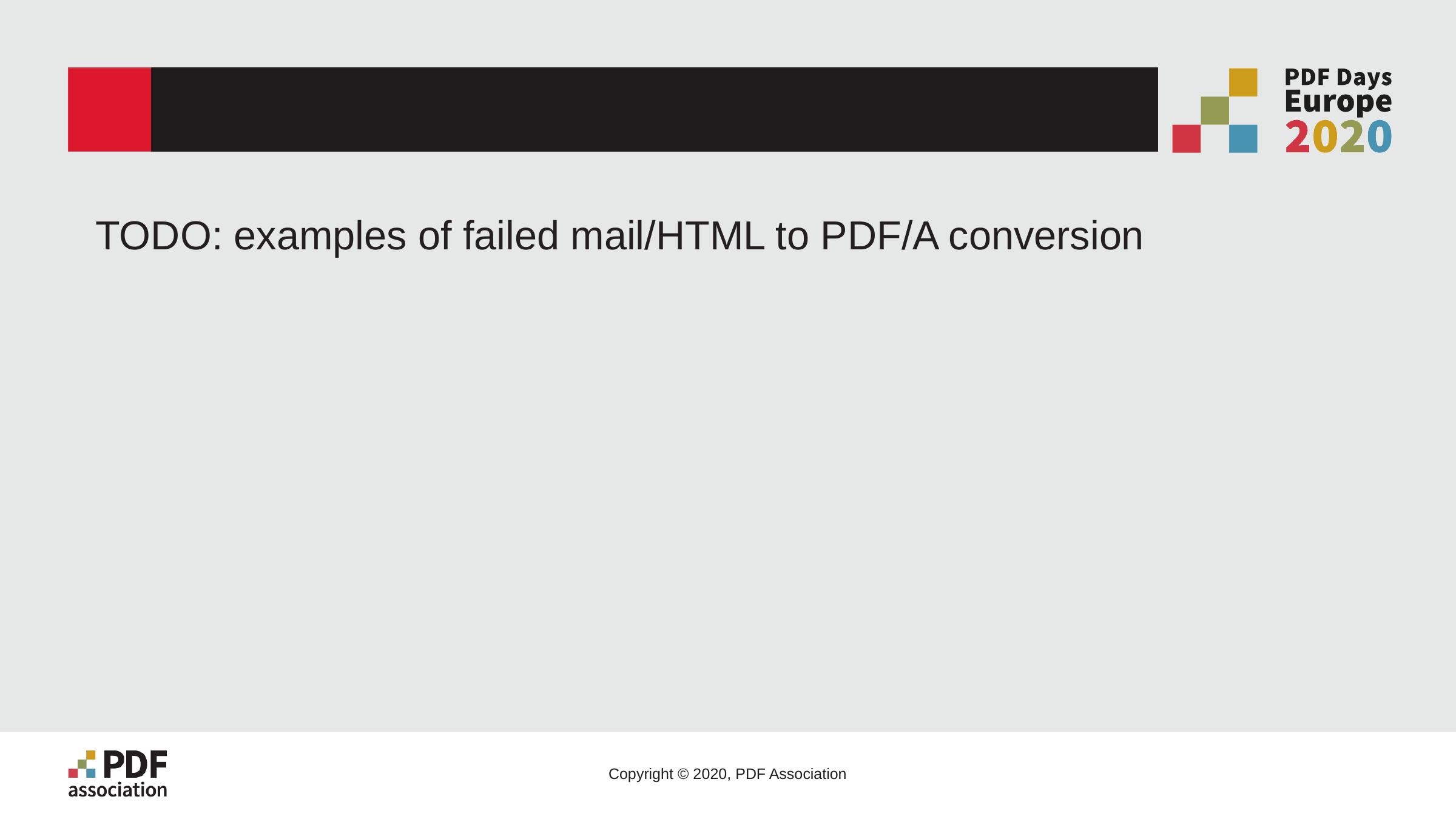

# Conversion – How To
TODO: examples of failed mail/HTML to PDF/A conversion
16
Copyright © 2020, PDF Association